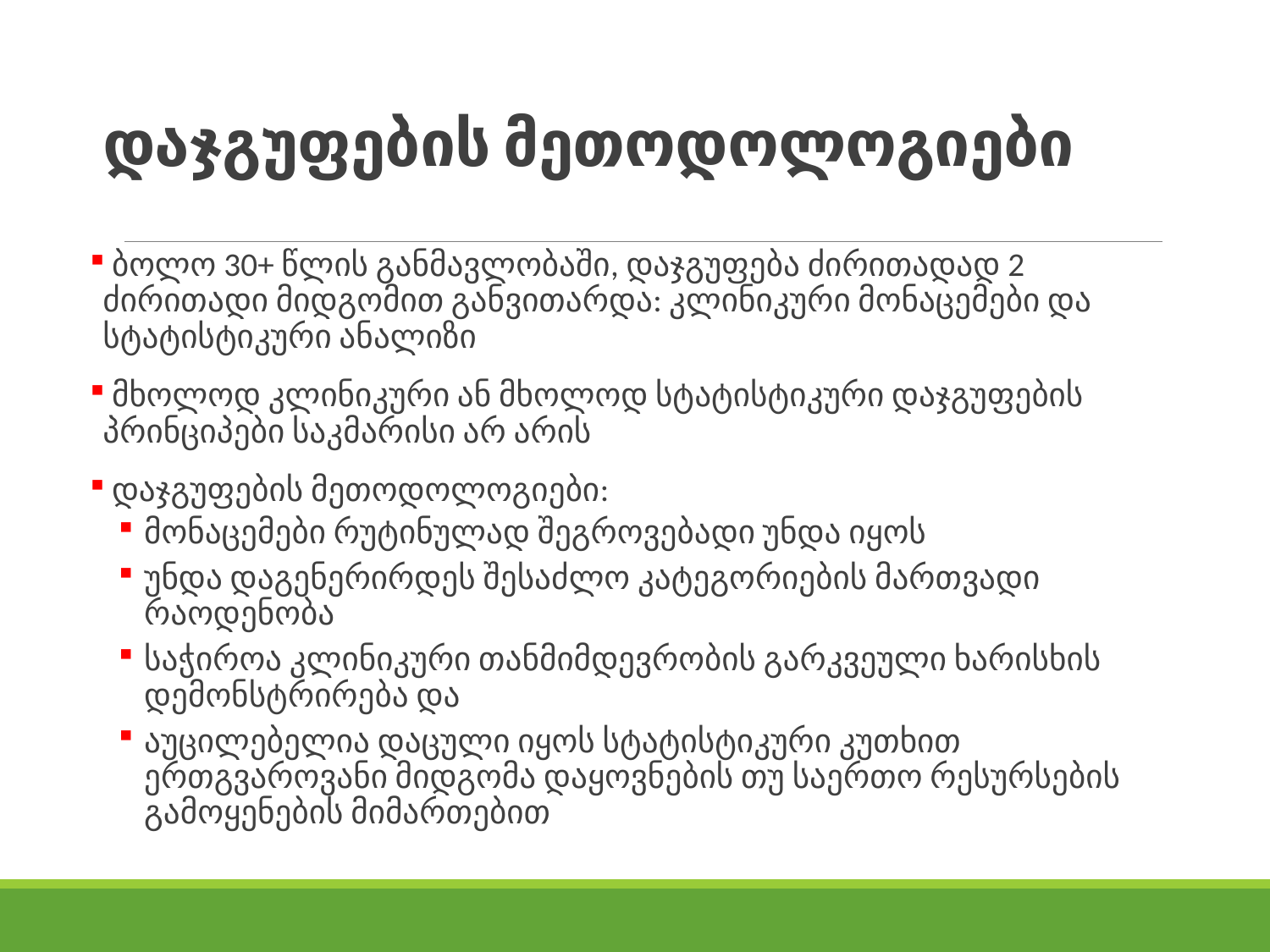

# დაჯგუფების მეთოდოლოგიები
 ბოლო 30+ წლის განმავლობაში, დაჯგუფება ძირითადად 2 ძირითადი მიდგომით განვითარდა: კლინიკური მონაცემები და სტატისტიკური ანალიზი
 მხოლოდ კლინიკური ან მხოლოდ სტატისტიკური დაჯგუფების პრინციპები საკმარისი არ არის
 დაჯგუფების მეთოდოლოგიები:
მონაცემები რუტინულად შეგროვებადი უნდა იყოს
უნდა დაგენერირდეს შესაძლო კატეგორიების მართვადი რაოდენობა
საჭიროა კლინიკური თანმიმდევრობის გარკვეული ხარისხის დემონსტრირება და
აუცილებელია დაცული იყოს სტატისტიკური კუთხით ერთგვაროვანი მიდგომა დაყოვნების თუ საერთო რესურსების გამოყენების მიმართებით